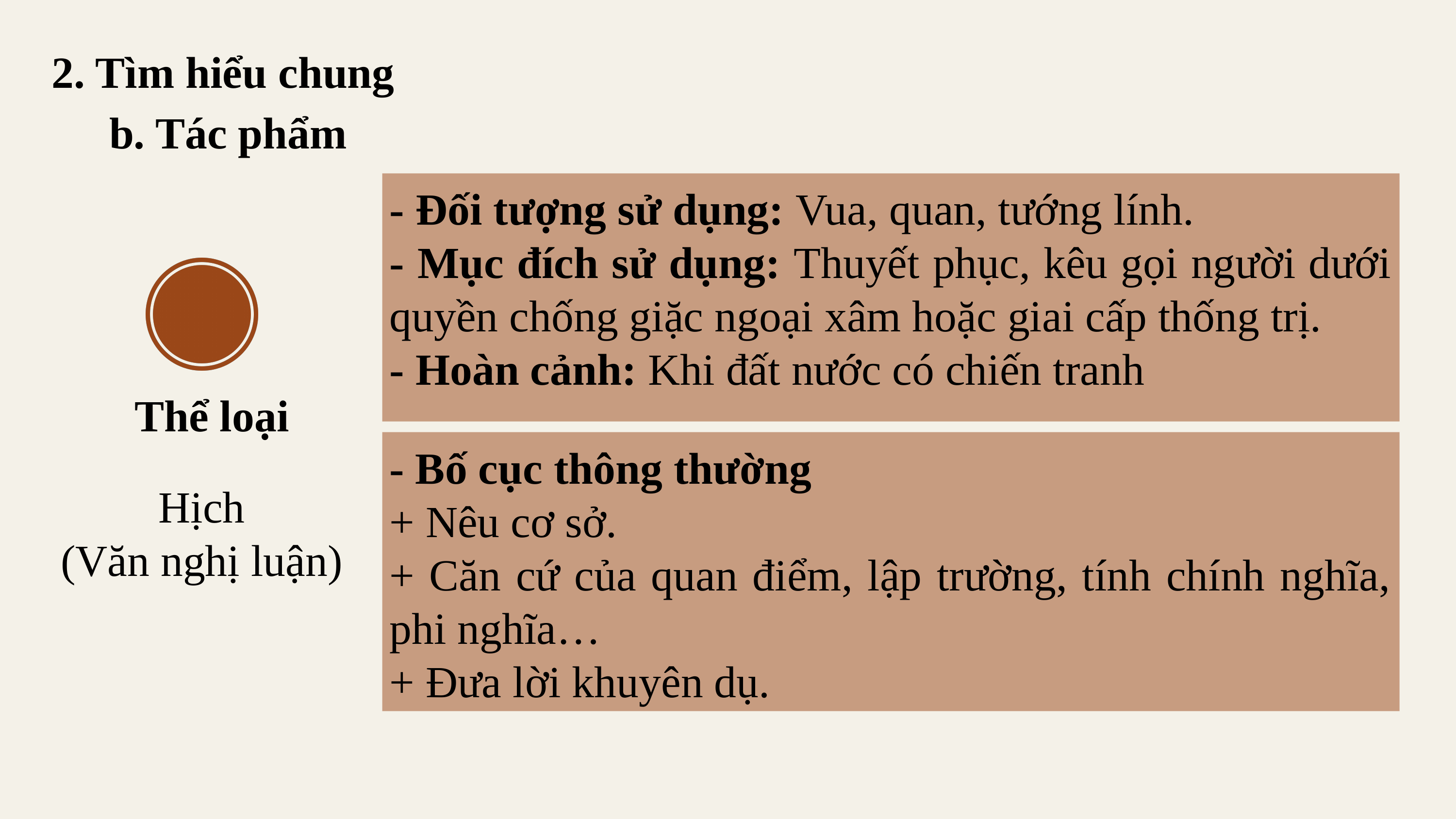

2. Tìm hiểu chung
b. Tác phẩm
- Đối tượng sử dụng: Vua, quan, tướng lính.
- Mục đích sử dụng: Thuyết phục, kêu gọi người dưới quyền chống giặc ngoại xâm hoặc giai cấp thống trị.
- Hoàn cảnh: Khi đất nước có chiến tranh

Thể loại
- Bố cục thông thường
+ Nêu cơ sở.
+ Căn cứ của quan điểm, lập trường, tính chính nghĩa, phi nghĩa…
+ Đưa lời khuyên dụ.
Hịch
(Văn nghị luận)